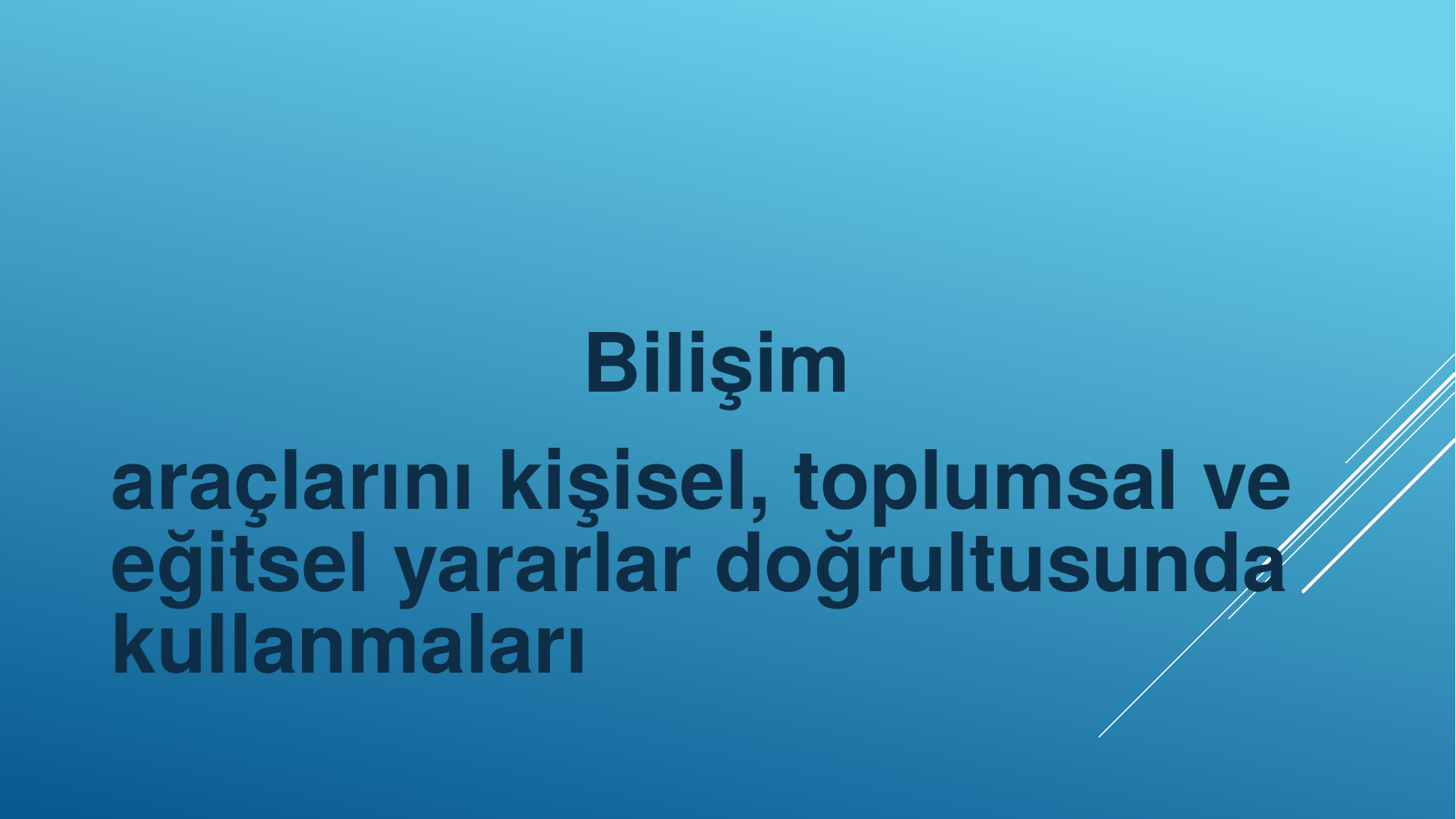

#
Bilişim araçlarını kişisel, toplumsal ve eğitsel yararlar doğrultusunda kullanmaları